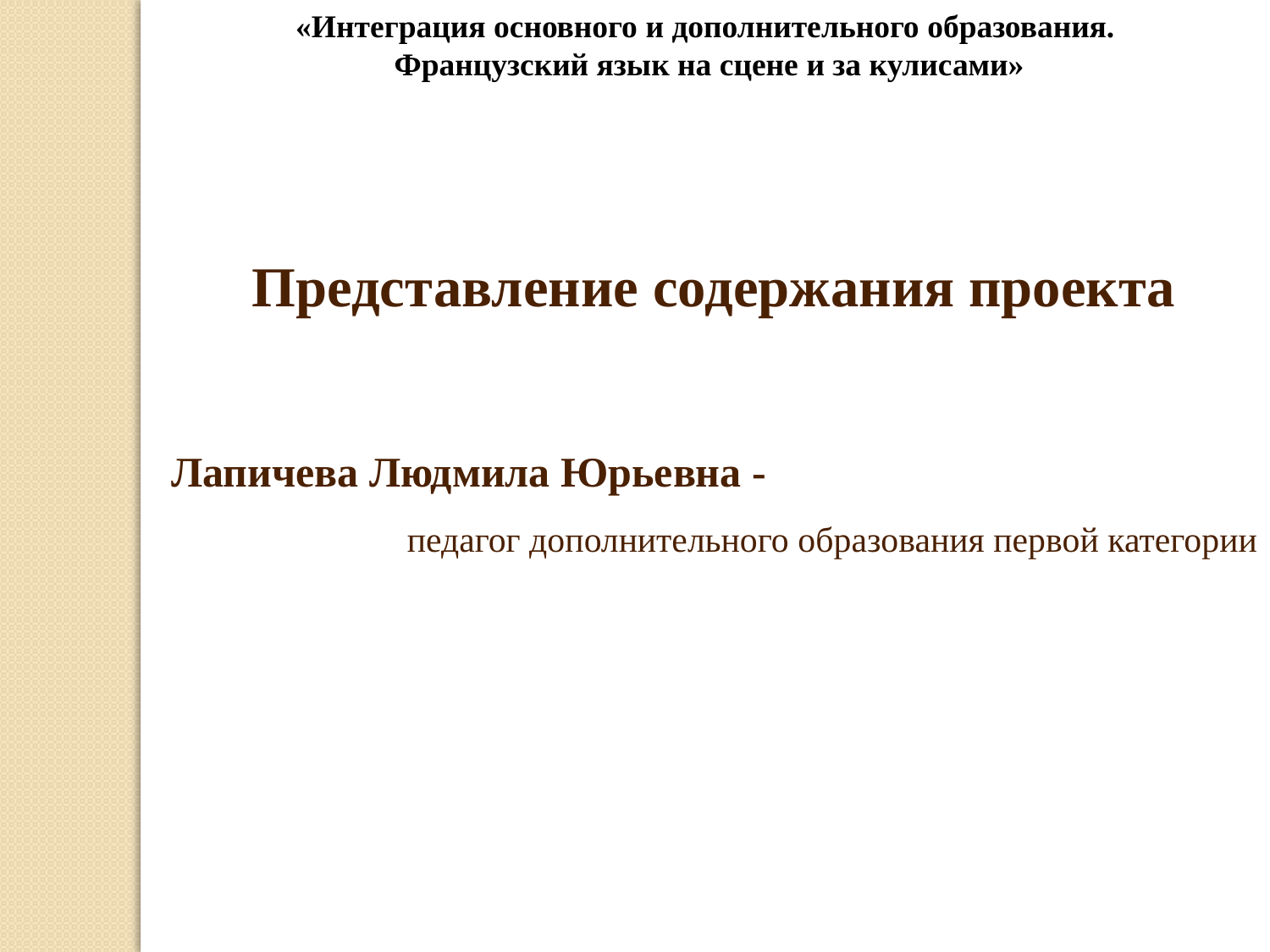

«Интеграция основного и дополнительного образования.
Французский язык на сцене и за кулисами»
Представление содержания проекта

Лапичева Людмила Юрьевна -
педагог дополнительного образования первой категории